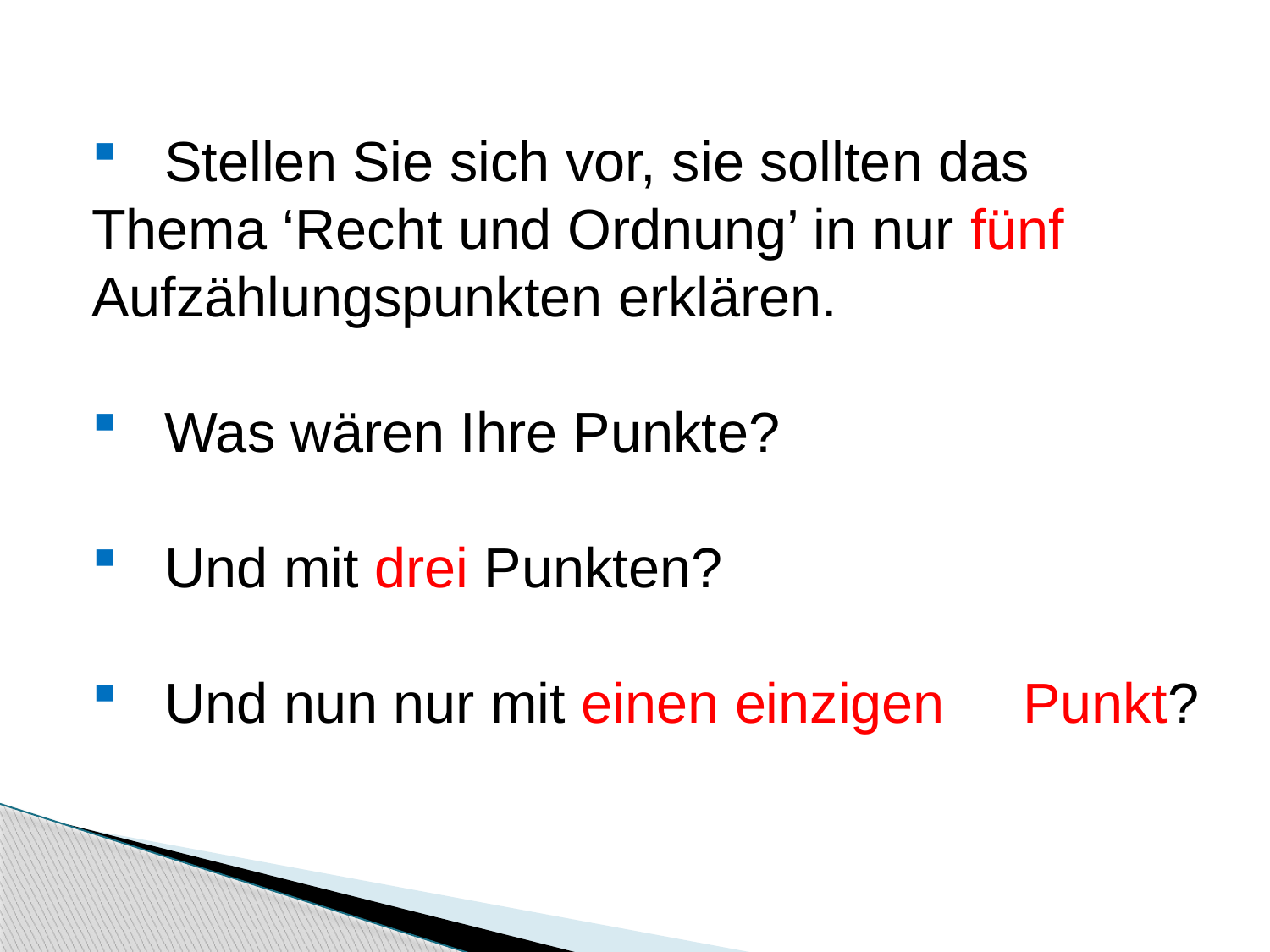

Stellen Sie sich vor, sie sollten das Thema ‘Recht und Ordnung’ in nur fünf Aufzählungspunkten erklären.

   Was wären Ihre Punkte?

   Und mit drei Punkten?

   Und nun nur mit einen einzigen     Punkt?